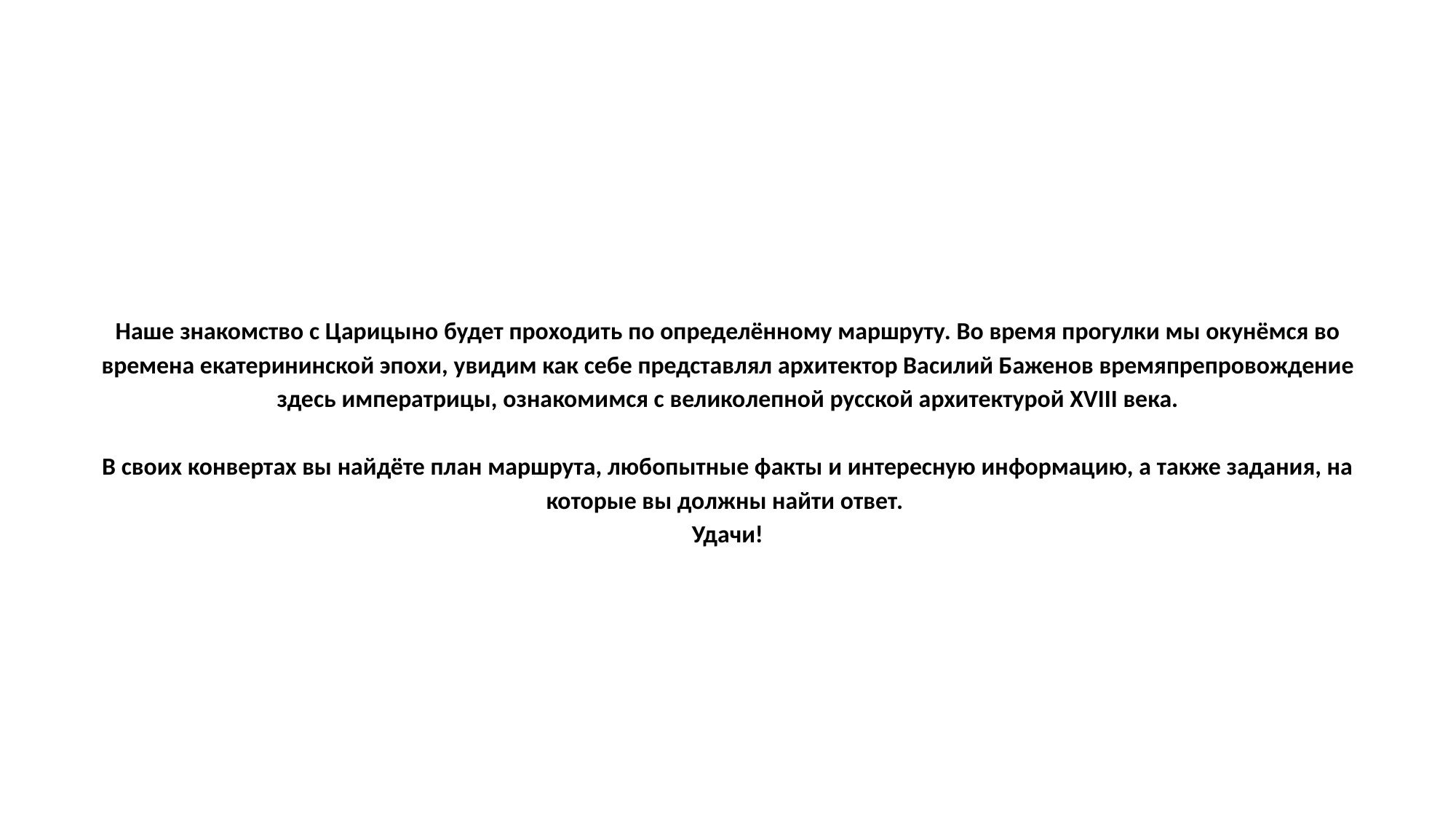

# Наше знакомство с Царицыно будет проходить по определённому маршруту. Во время прогулки мы окунёмся во времена екатерининской эпохи, увидим как себе представлял архитектор Василий Баженов времяпрепровождение здесь императрицы, ознакомимся с великолепной русской архитектурой XVIII века. В своих конвертах вы найдёте план маршрута, любопытные факты и интересную информацию, а также задания, на которые вы должны найти ответ. Удачи!